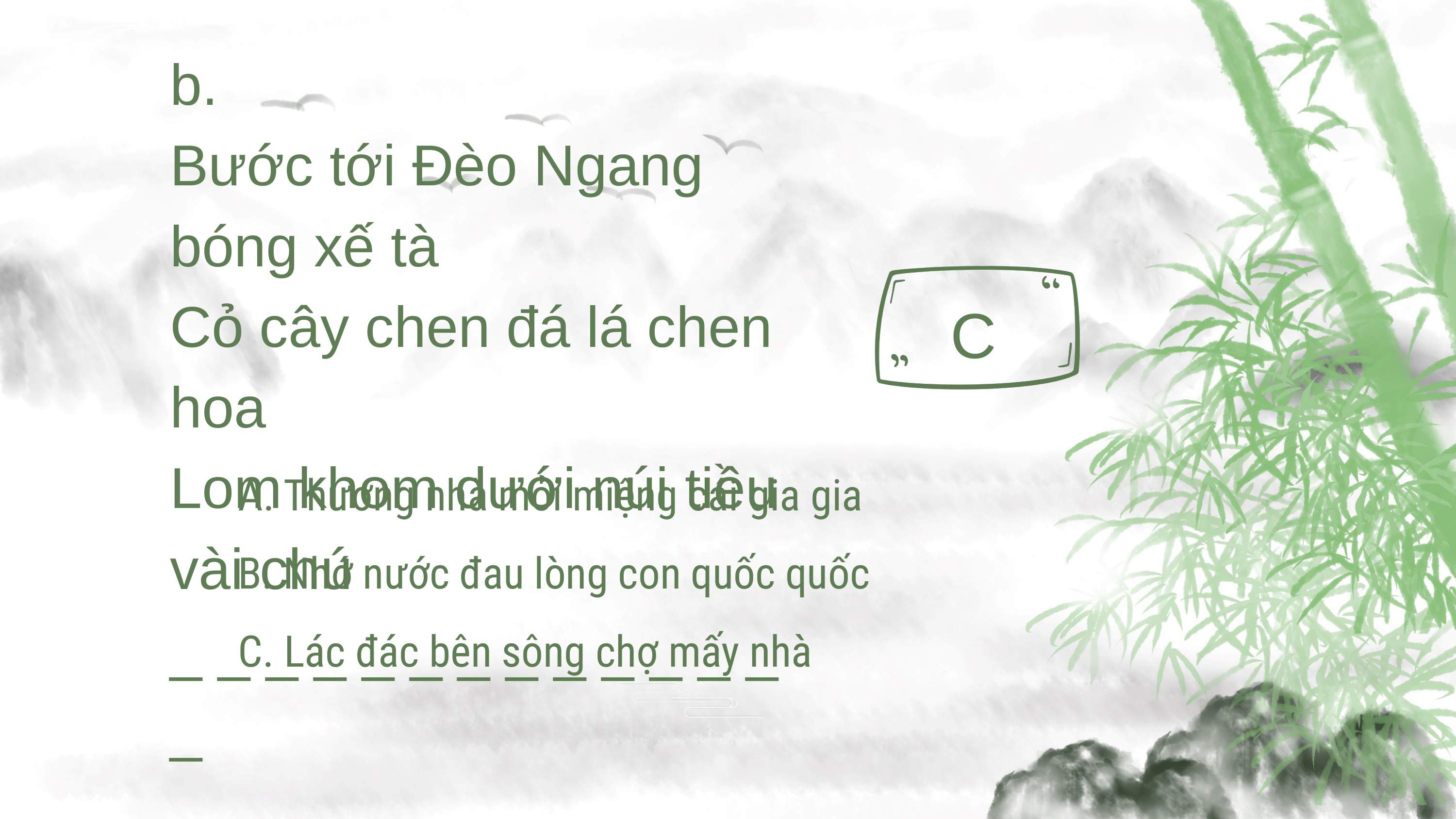

b.
Bước tới Đèo Ngang bóng xế tà
Cỏ cây chen đá lá chen hoa
Lom khom dưới núi tiều vài chú
_ _ _ _ _ _ _ _ _ _ _ _ _ _

C
A. Thương nhà mỏi miệng cái gia gia
B. Nhớ nước đau lòng con quốc quốc
C. Lác đác bên sông chợ mấy nhà